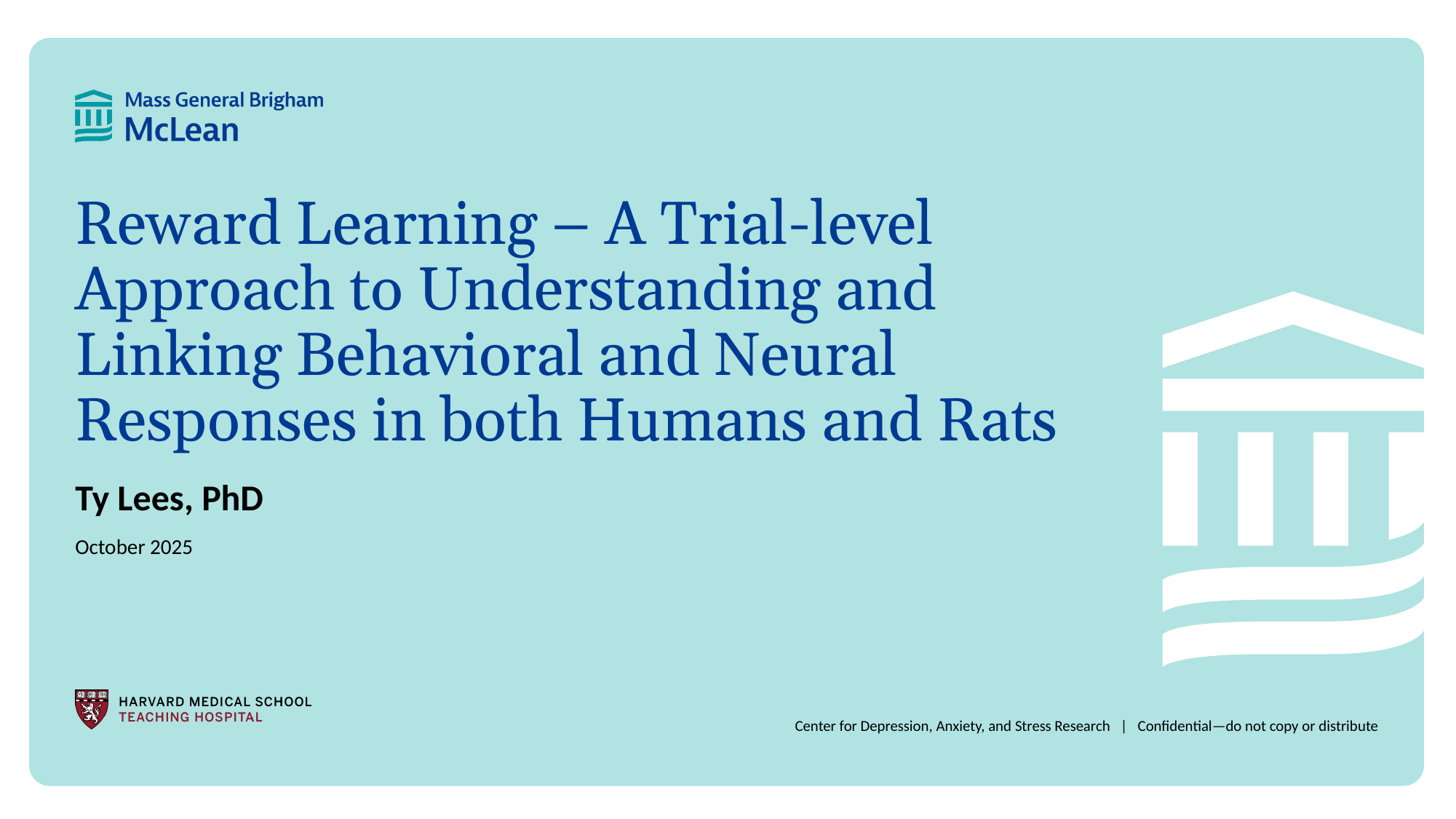

# Reward Learning – A Trial-level Approach to Understanding and Linking Behavioral and Neural Responses in both Humans and Rats
Ty Lees, PhD
October 2025
Center for Depression, Anxiety, and Stress Research   |   Confidential—do not copy or distribute